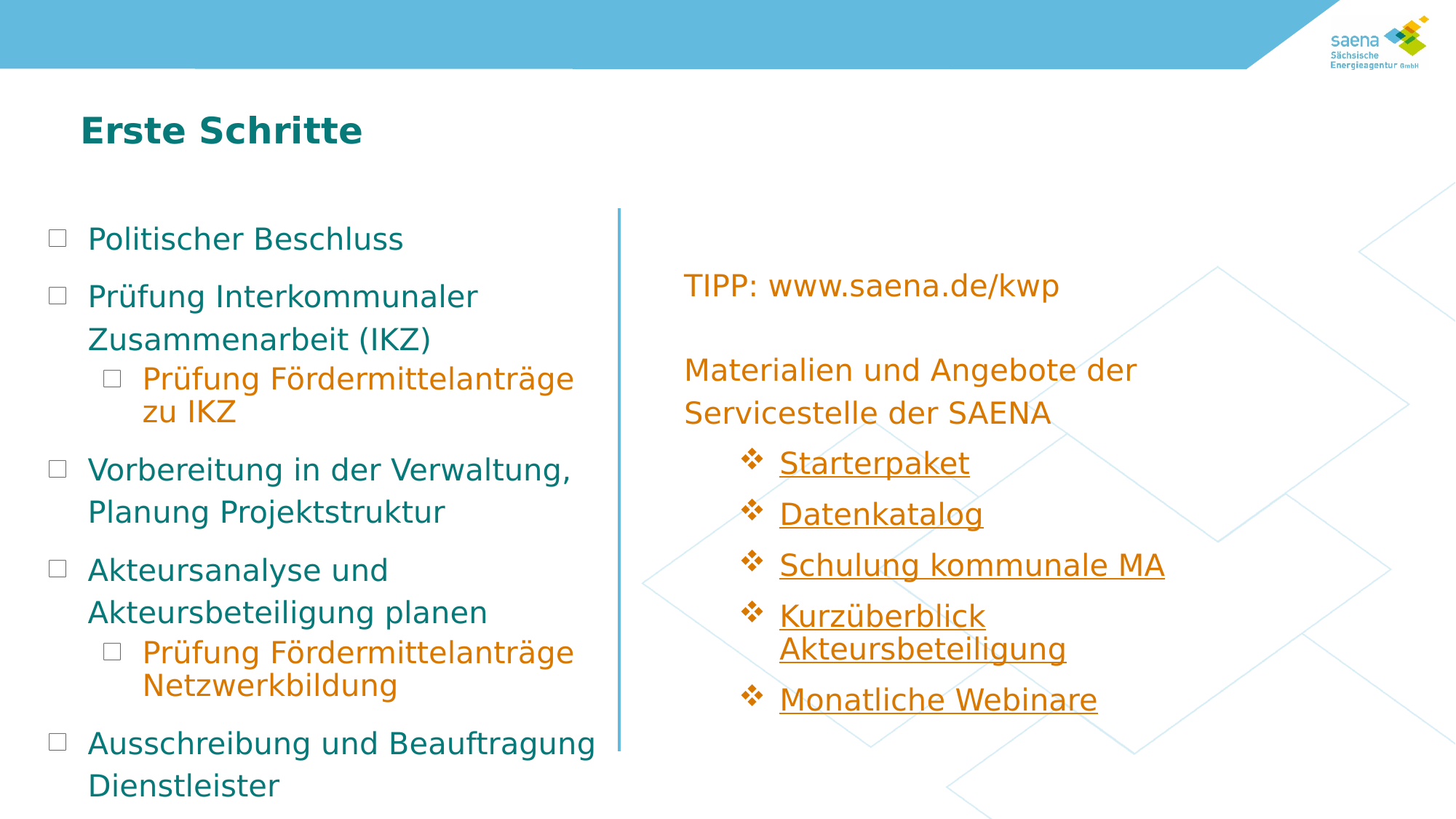

Erste Schritte
Politischer Beschluss
Prüfung Interkommunaler Zusammenarbeit (IKZ)
Prüfung Fördermittelanträge zu IKZ
Vorbereitung in der Verwaltung, Planung Projektstruktur
Akteursanalyse und Akteursbeteiligung planen
Prüfung Fördermittelanträge Netzwerkbildung
Ausschreibung und Beauftragung Dienstleister

TIPP: www.saena.de/kwp
Materialien und Angebote der Servicestelle der SAENA
Starterpaket
Datenkatalog
Schulung kommunale MA
Kurzüberblick Akteursbeteiligung
Monatliche Webinare